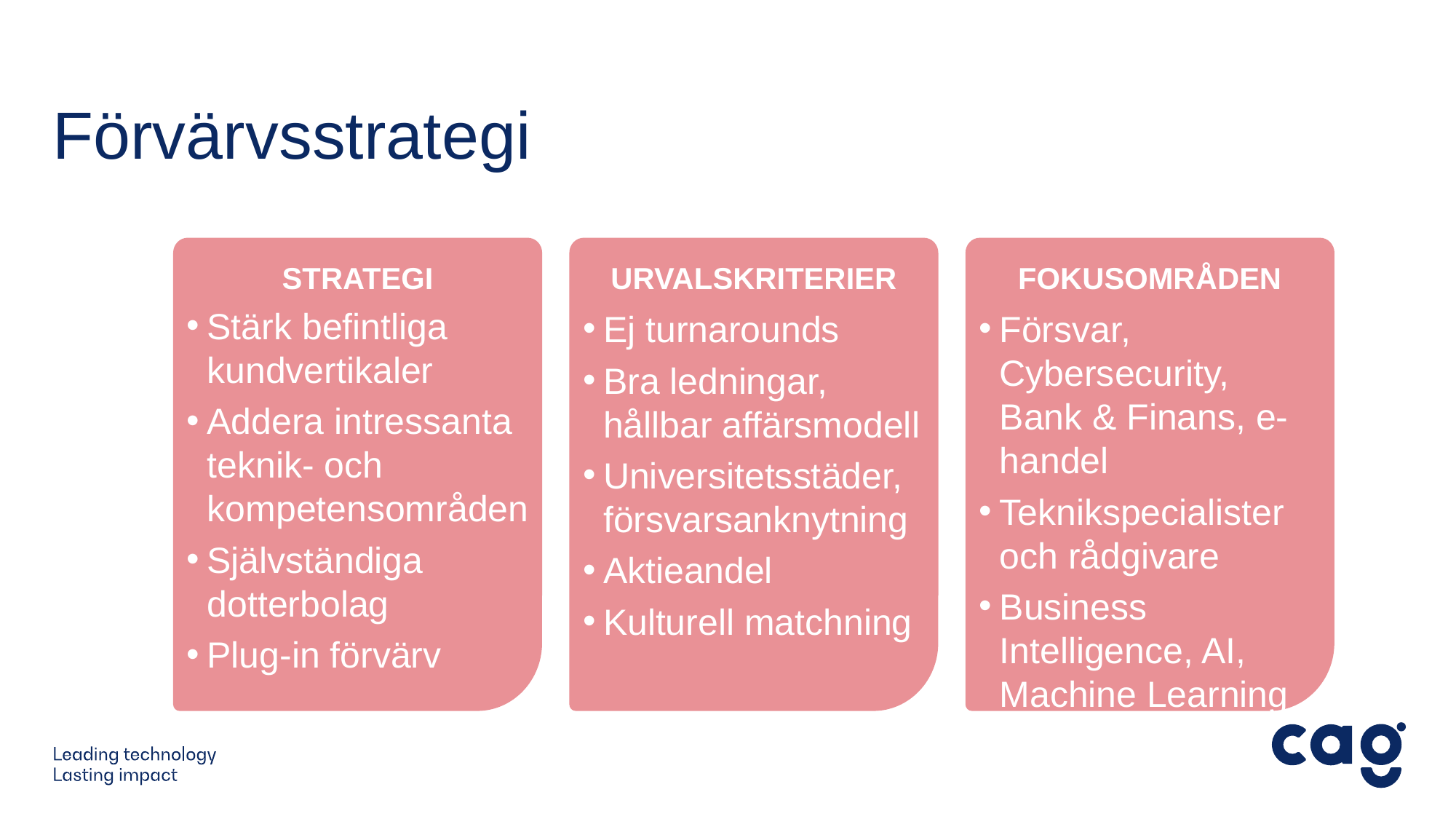

2022-08-16
# Förvärvsstrategi
STRATEGI
Stärk befintliga kundvertikaler
Addera intressanta teknik- och kompetensområden
Självständiga dotterbolag
Plug-in förvärv

URVALSKRITERIER
Ej turnarounds
Bra ledningar, hållbar affärsmodell
Universitetsstäder, försvarsanknytning
Aktieandel
Kulturell matchning

FOKUSOMRÅDEN
Försvar, Cybersecurity, Bank & Finans, e-handel
Teknikspecialister och rådgivare
Business Intelligence, AI, Machine Learning
Integration